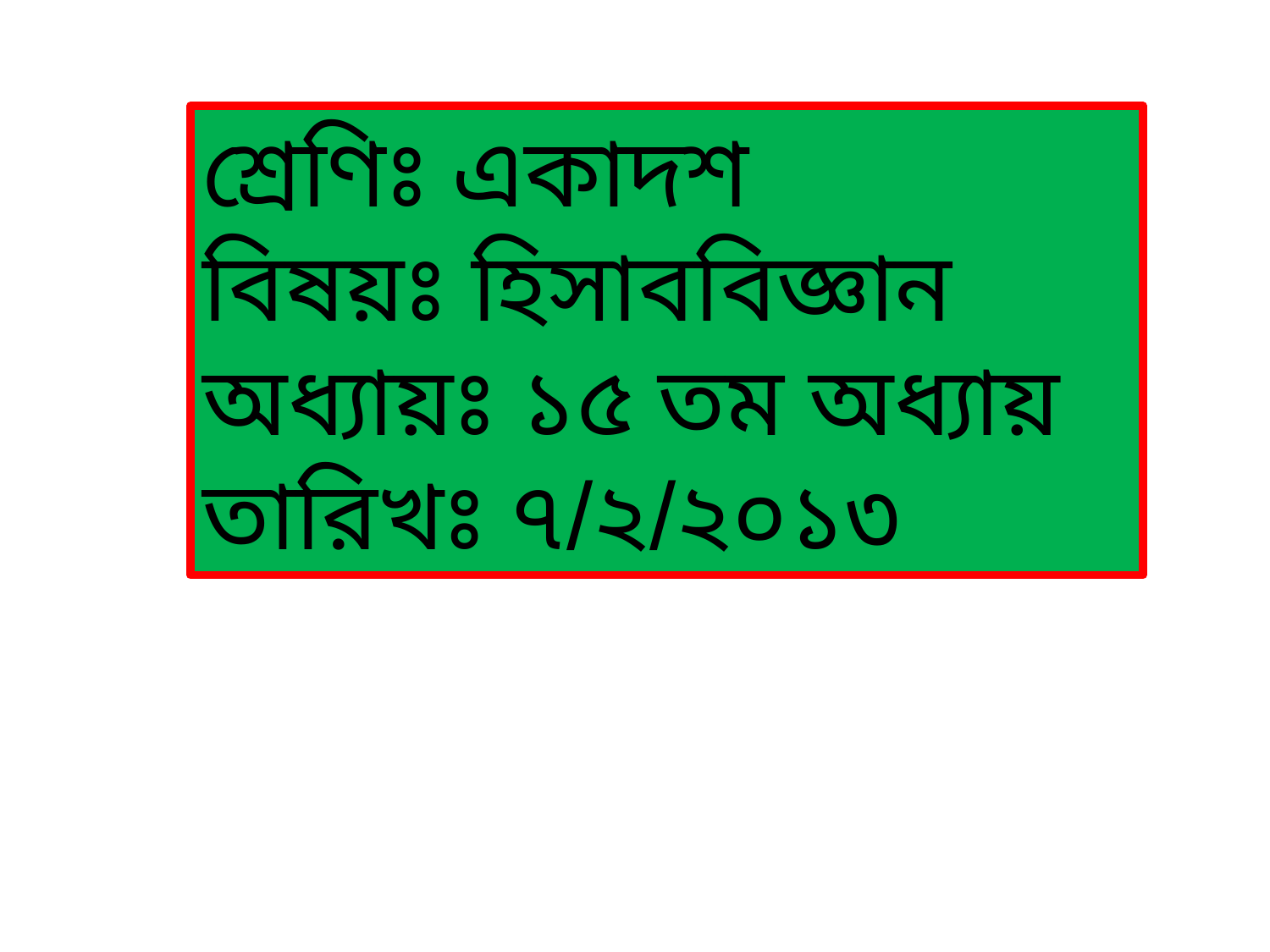

শ্রেণিঃ একাদশ
বিষয়ঃ হিসাববিজ্ঞান
অধ্যায়ঃ ১৫ তম অধ্যায়
তারিখঃ ৭/২/২০১৩